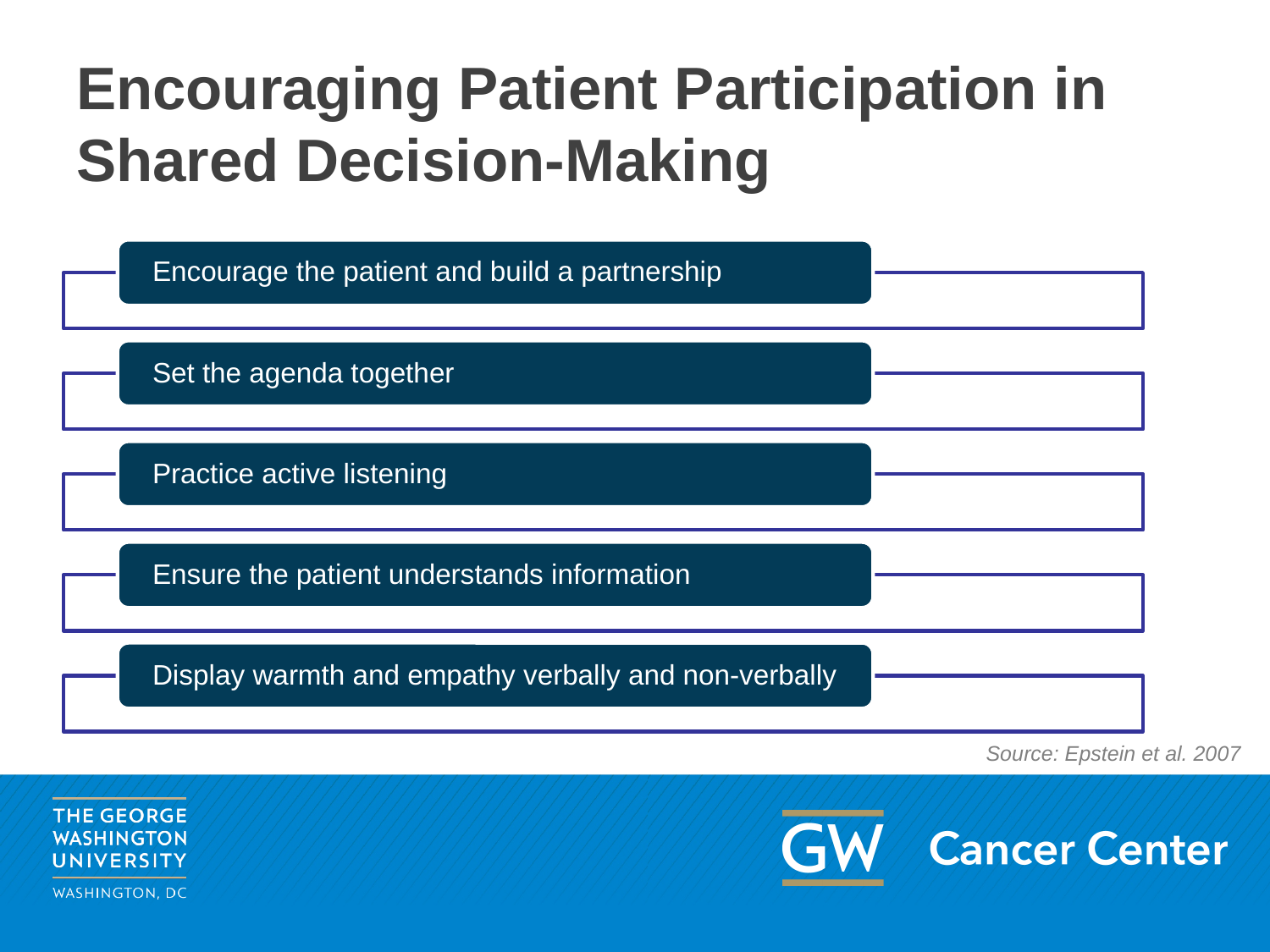

# Encouraging Patient Participation in Shared Decision-Making
Encourage the patient and build a partnership
Set the agenda together
Practice active listening
Ensure the patient understands information
Display warmth and empathy verbally and non-verbally
Source: Epstein et al. 2007